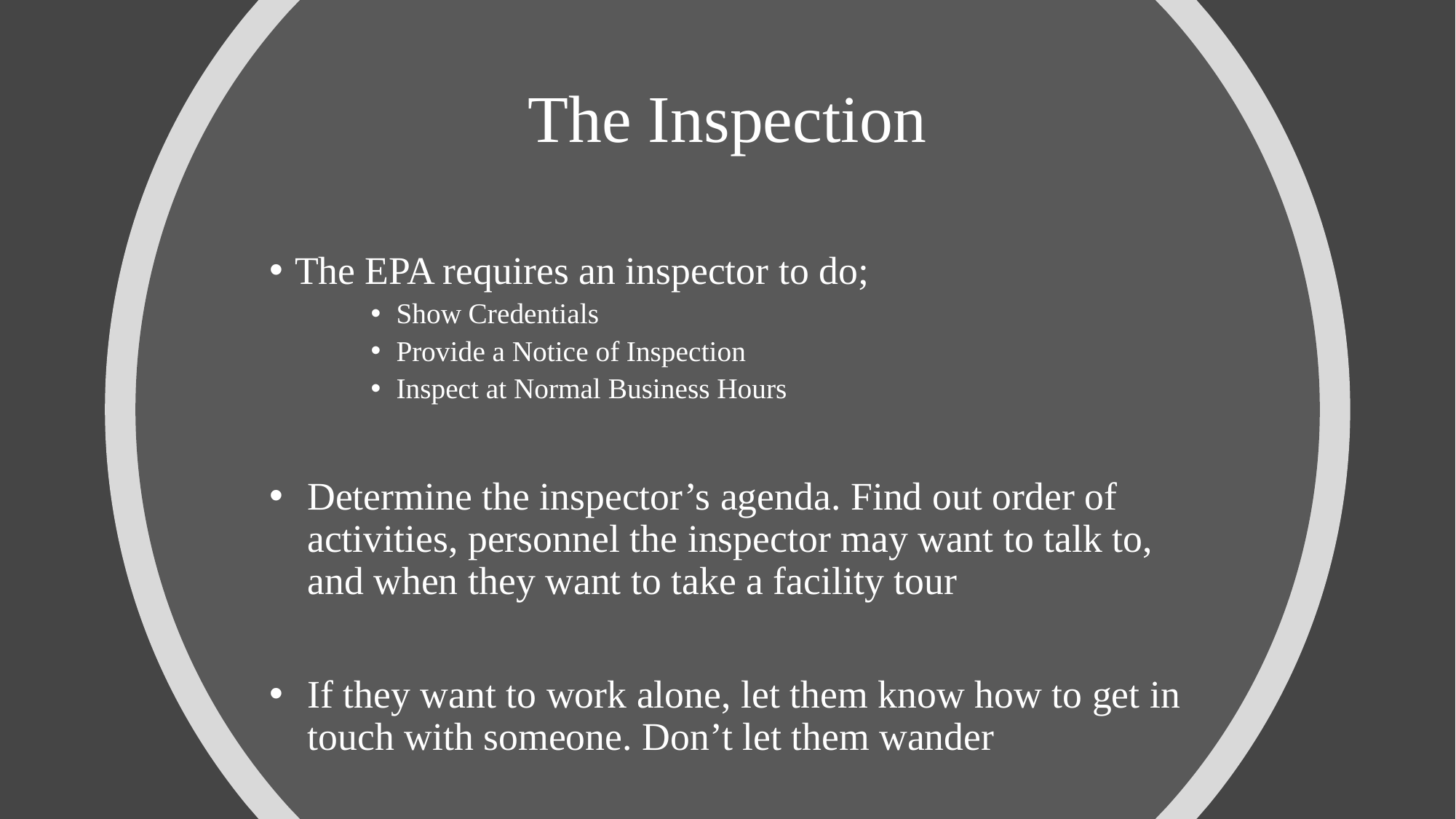

# The Inspection

The EPA requires an inspector to do;
Show Credentials
Provide a Notice of Inspection
Inspect at Normal Business Hours

Determine the inspector’s agenda. Find out order of activities, personnel the inspector may want to talk to, and when they want to take a facility tour

If they want to work alone, let them know how to get in touch with someone. Don’t let them wander